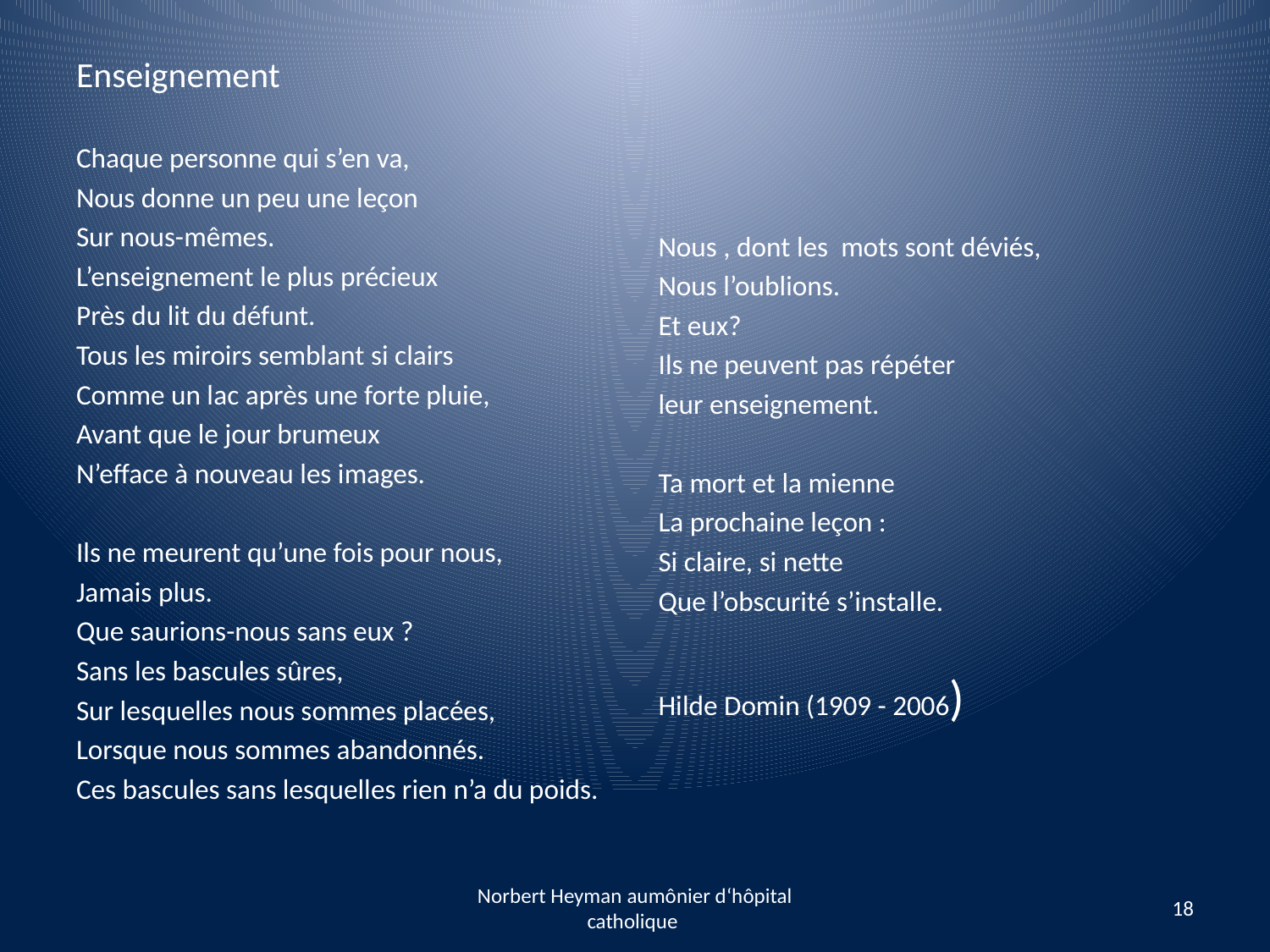

Enseignement

Chaque personne qui s’en va,
Nous donne un peu une leçon
Sur nous-mêmes.
L’enseignement le plus précieux
Près du lit du défunt.
Tous les miroirs semblant si clairs
Comme un lac après une forte pluie,
Avant que le jour brumeux
N’efface à nouveau les images.

Ils ne meurent qu’une fois pour nous,
Jamais plus.
Que saurions-nous sans eux ?
Sans les bascules sûres,
Sur lesquelles nous sommes placées,
Lorsque nous sommes abandonnés.
Ces bascules sans lesquelles rien n’a du poids.
Nous , dont les  mots sont déviés,
Nous l’oublions.
Et eux?
Ils ne peuvent pas répéter
leur enseignement.

Ta mort et la mienne
La prochaine leçon :
Si claire, si nette
Que l’obscurité s’installe.

Hilde Domin (1909 - 2006)

Norbert Heyman aumônier d‘hôpital catholique
18